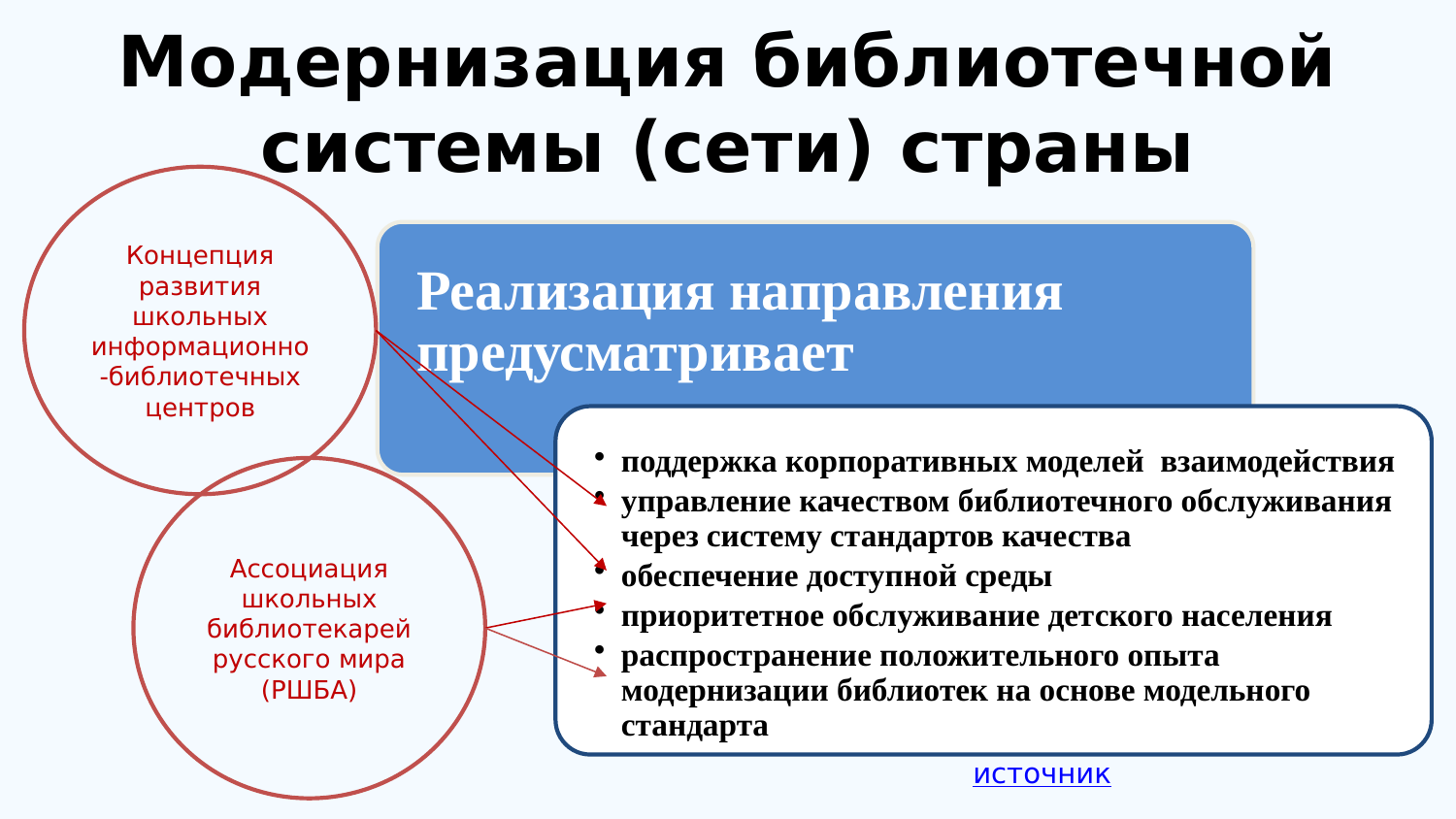

Модернизация библиотечной системы (сети) страны
Концепция развития школьных информационно-библиотечных центров
Реализация направления предусматривает
поддержка корпоративных моделей  взаимодействия
управление качеством библиотечного обслуживания через систему стандартов качества
обеспечение доступной среды
приоритетное обслуживание детского населения
распространение положительного опыта модернизации библиотек на основе модельного стандарта
Ассоциация школьных библиотекарей русского мира (РШБА)
источник